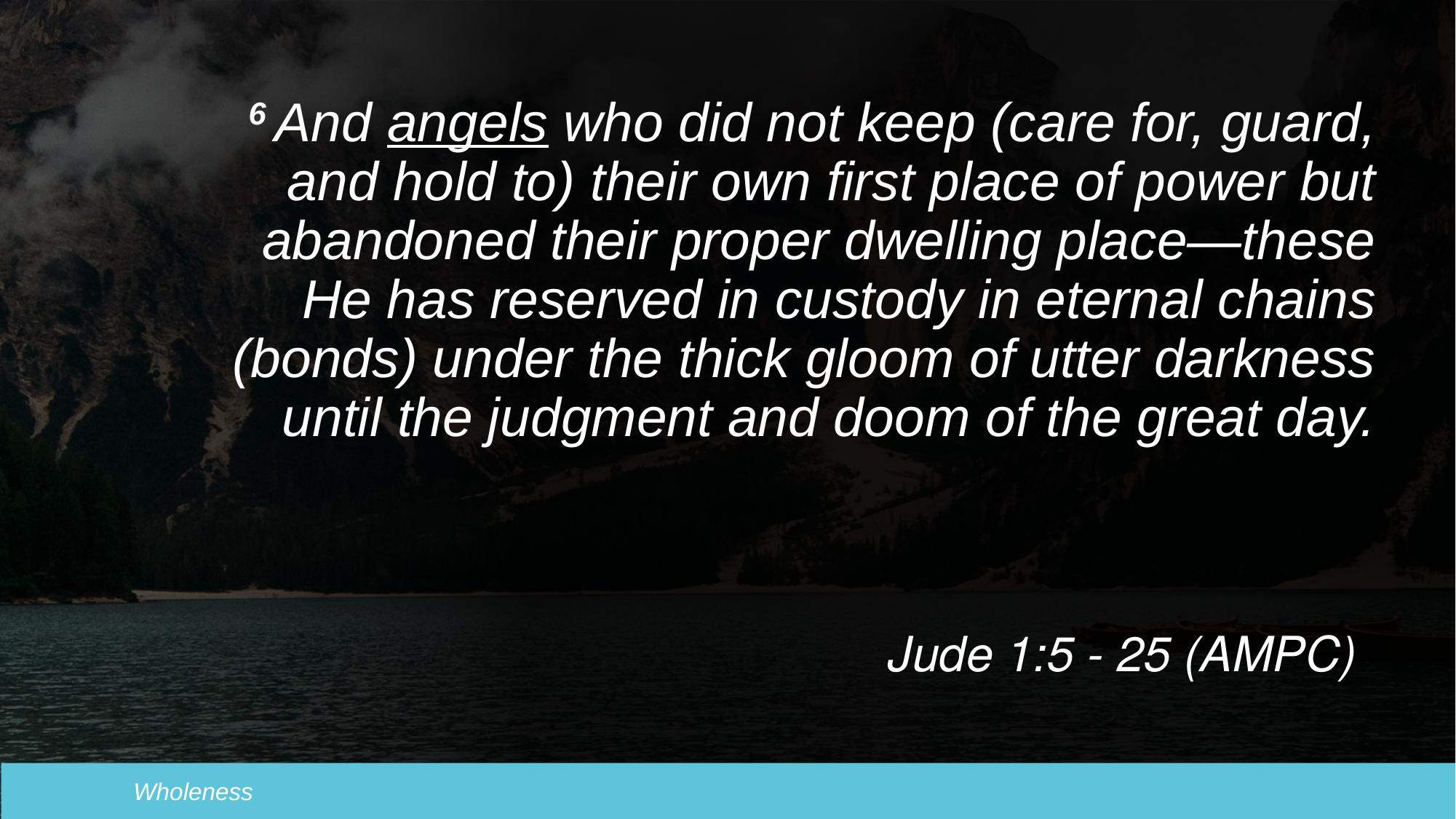

6 And angels who did not keep (care for, guard, and hold to) their own first place of power but abandoned their proper dwelling place—these He has reserved in custody in eternal chains (bonds) under the thick gloom of utter darkness until the judgment and doom of the great day.

Jude 1:5 - 25 (AMPC)
Wholeness